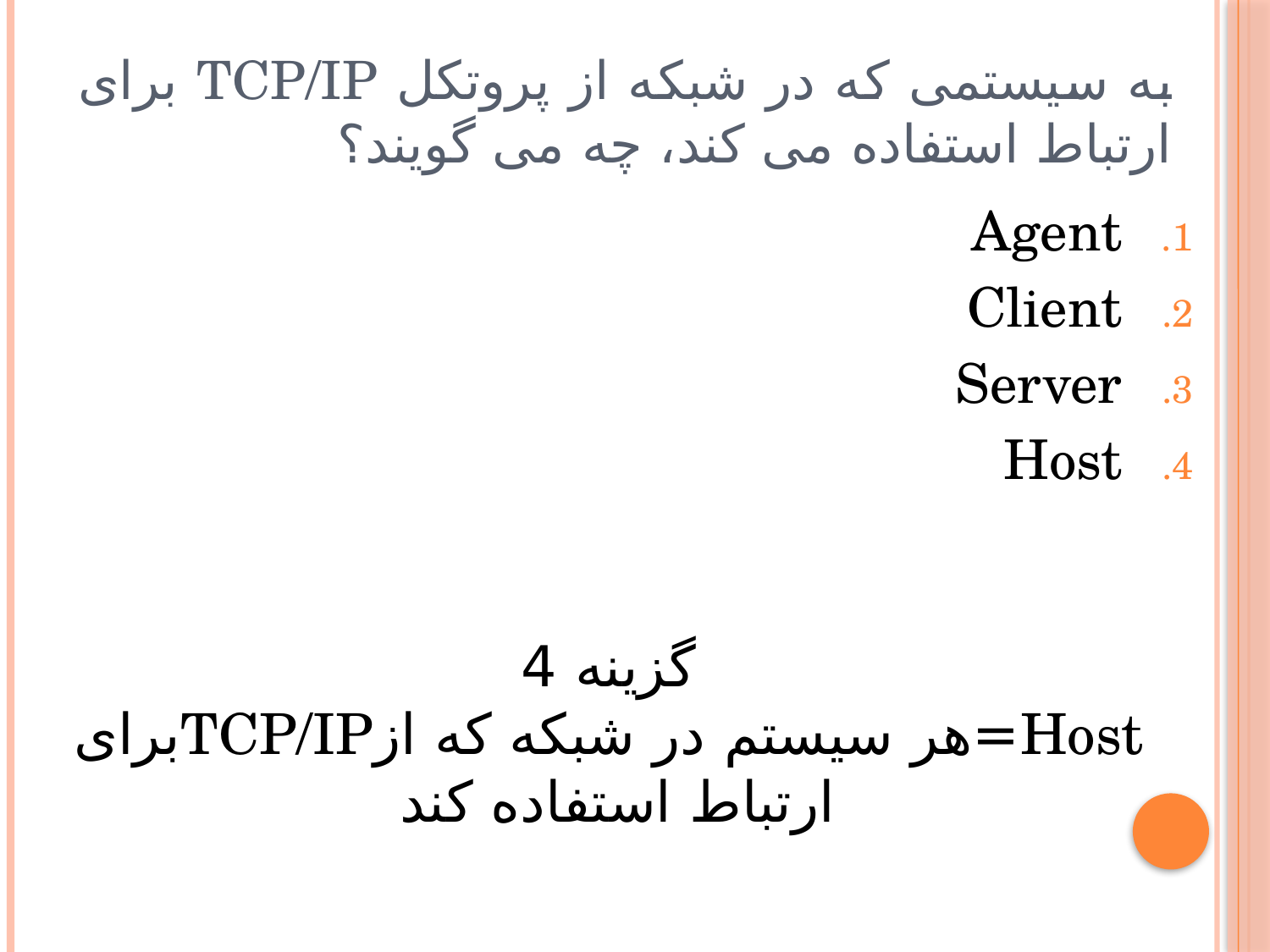

# به سیستمی که در شبکه از پروتکل TCP/IP برای ارتباط استفاده می کند، چه می گویند؟
Agent
Client
Server
Host

گزینه 4
Host=هر سيستم در شبکه که ازTCP/IPبراى ارتباط استفاده کند